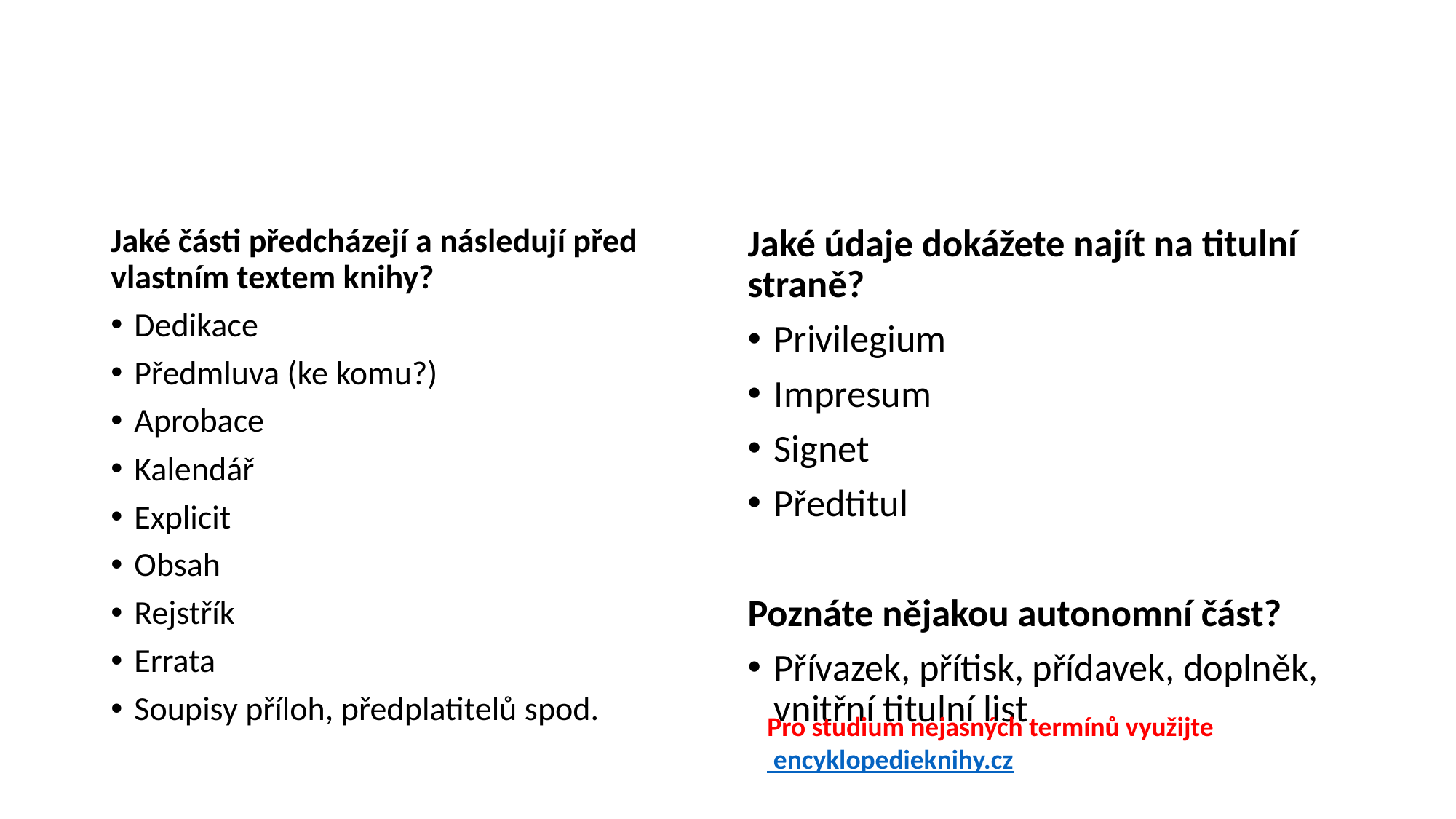

#
Jaké části předcházejí a následují před vlastním textem knihy?
Dedikace
Předmluva (ke komu?)
Aprobace
Kalendář
Explicit
Obsah
Rejstřík
Errata
Soupisy příloh, předplatitelů spod.
Jaké údaje dokážete najít na titulní straně?
Privilegium
Impresum
Signet
Předtitul

Poznáte nějakou autonomní část?
Přívazek, přítisk, přídavek, doplněk, vnitřní titulní list

Pro studium nejasných termínů využijte encyklopedieknihy.cz